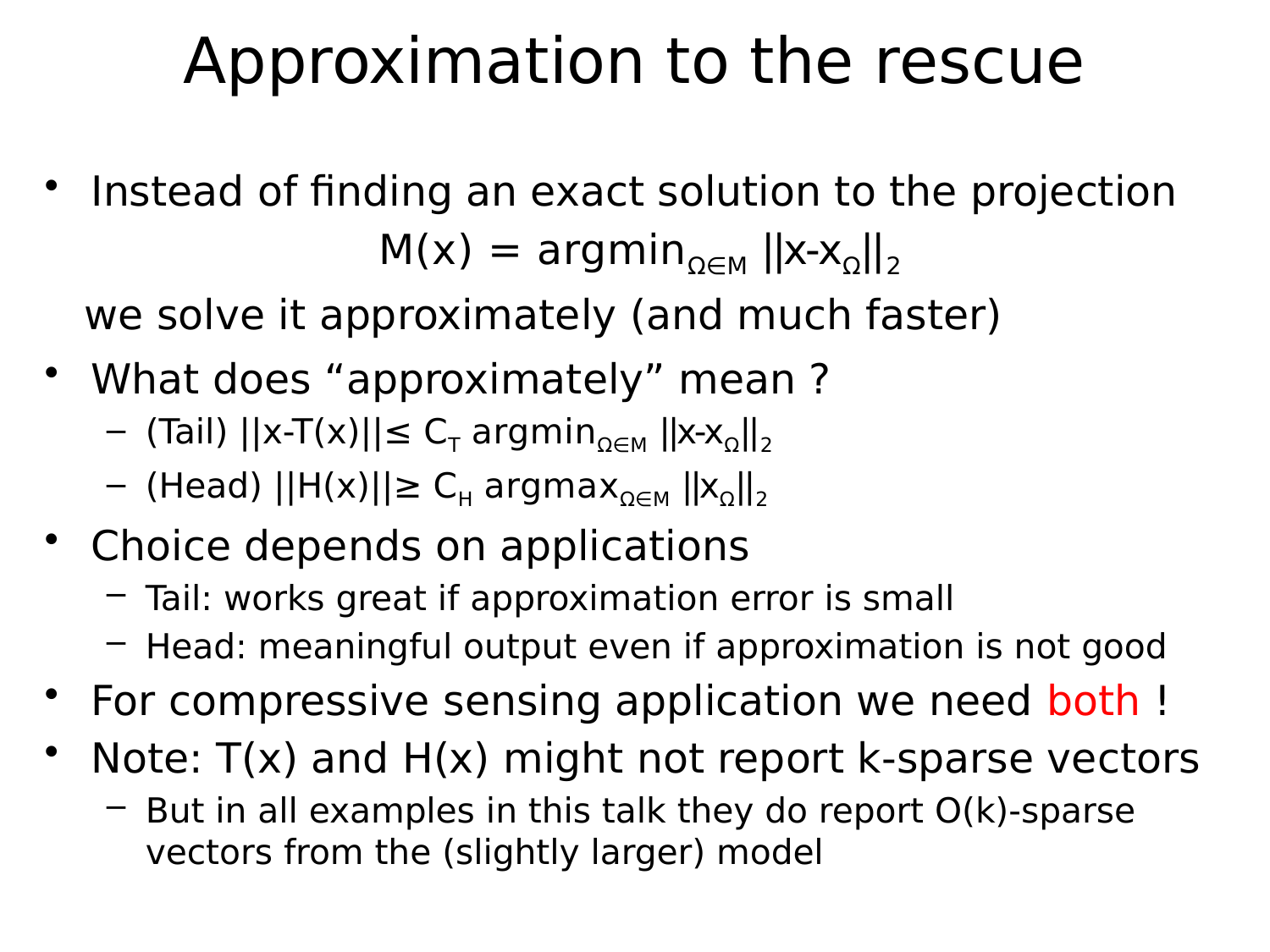

# Approximation to the rescue
Instead of finding an exact solution to the projection
M(x) = argminΩ∈M  ||x-xΩ||2
      we solve it approximately (and much faster)
What does “approximately” mean ?
(Tail) ||x-T(x)||≤ CT argminΩ∈M  ||x-xΩ||2
(Head) ||H(x)||≥ CH argmaxΩ∈M  ||xΩ||2
Choice depends on applications
Tail: works great if approximation error is small
Head: meaningful output even if approximation is not good
For compressive sensing application we need both !
Note: T(x) and H(x) might not report k-sparse vectors
But in all examples in this talk they do report O(k)-sparse vectors from the (slightly larger) model